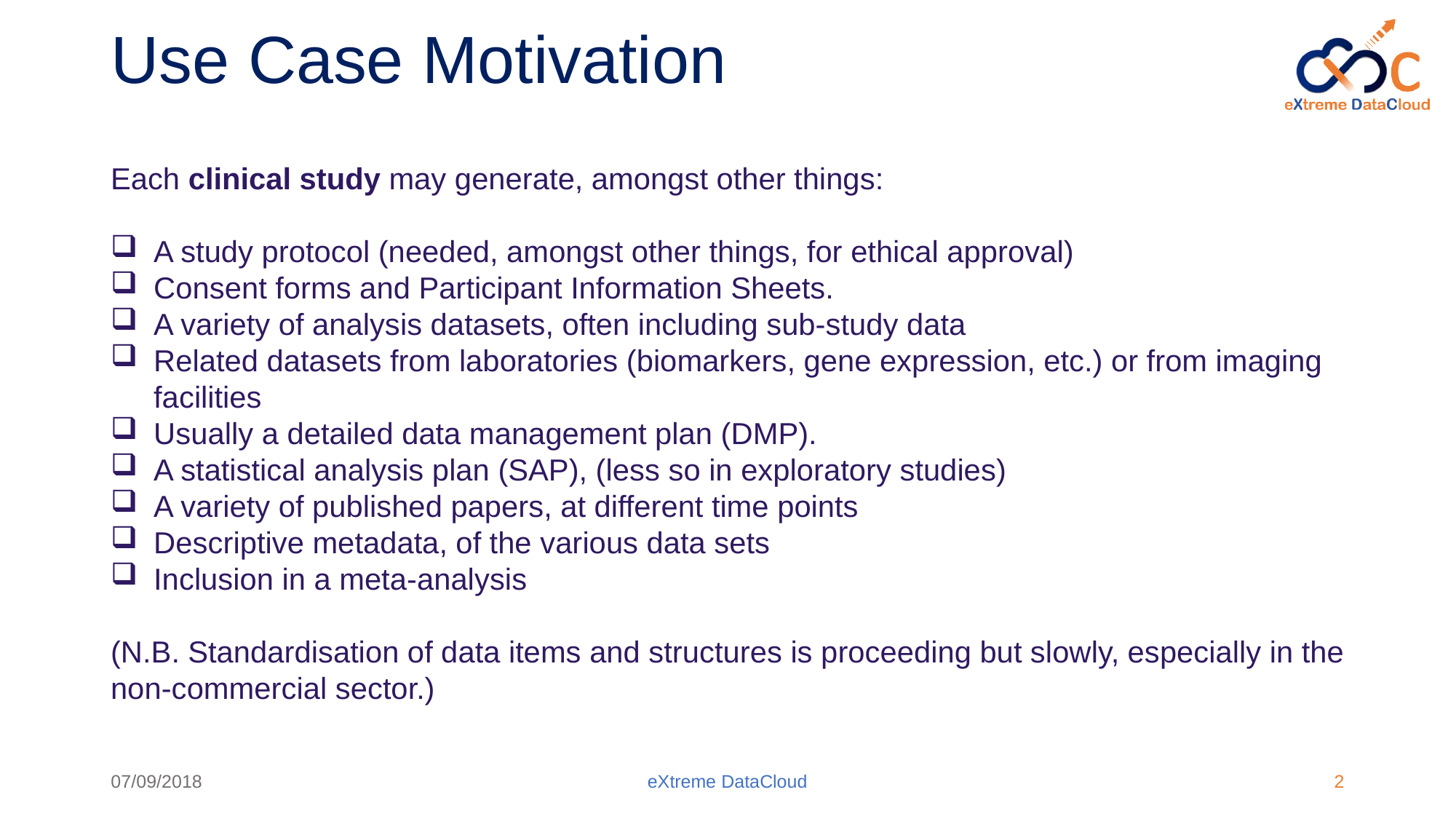

# Use Case Motivation
Each clinical study may generate, amongst other things:

A study protocol (needed, amongst other things, for ethical approval)
Consent forms and Participant Information Sheets.
A variety of analysis datasets, often including sub-study data
Related datasets from laboratories (biomarkers, gene expression, etc.) or from imaging facilities
Usually a detailed data management plan (DMP).
A statistical analysis plan (SAP), (less so in exploratory studies)
A variety of published papers, at different time points
Descriptive metadata, of the various data sets
Inclusion in a meta-analysis

(N.B. Standardisation of data items and structures is proceeding but slowly, especially in the non-commercial sector.)
07/09/2018
eXtreme DataCloud
2